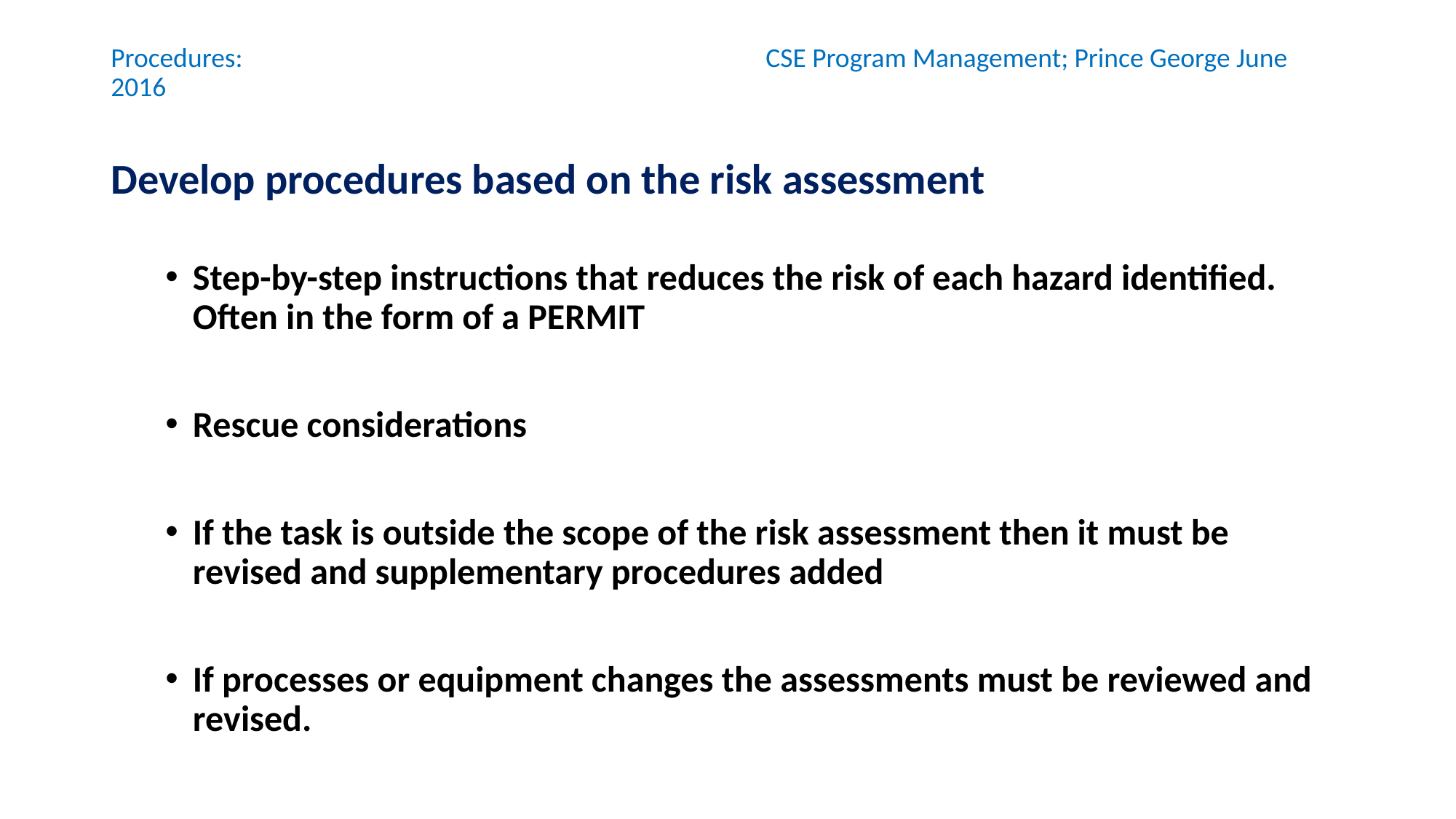

# Procedures:					CSE Program Management; Prince George June 2016
Develop procedures based on the risk assessment

Step-by-step instructions that reduces the risk of each hazard identified.  Often in the form of a PERMIT

Rescue considerations

If the task is outside the scope of the risk assessment then it must be revised and supplementary procedures added

If processes or equipment changes the assessments must be reviewed and revised.